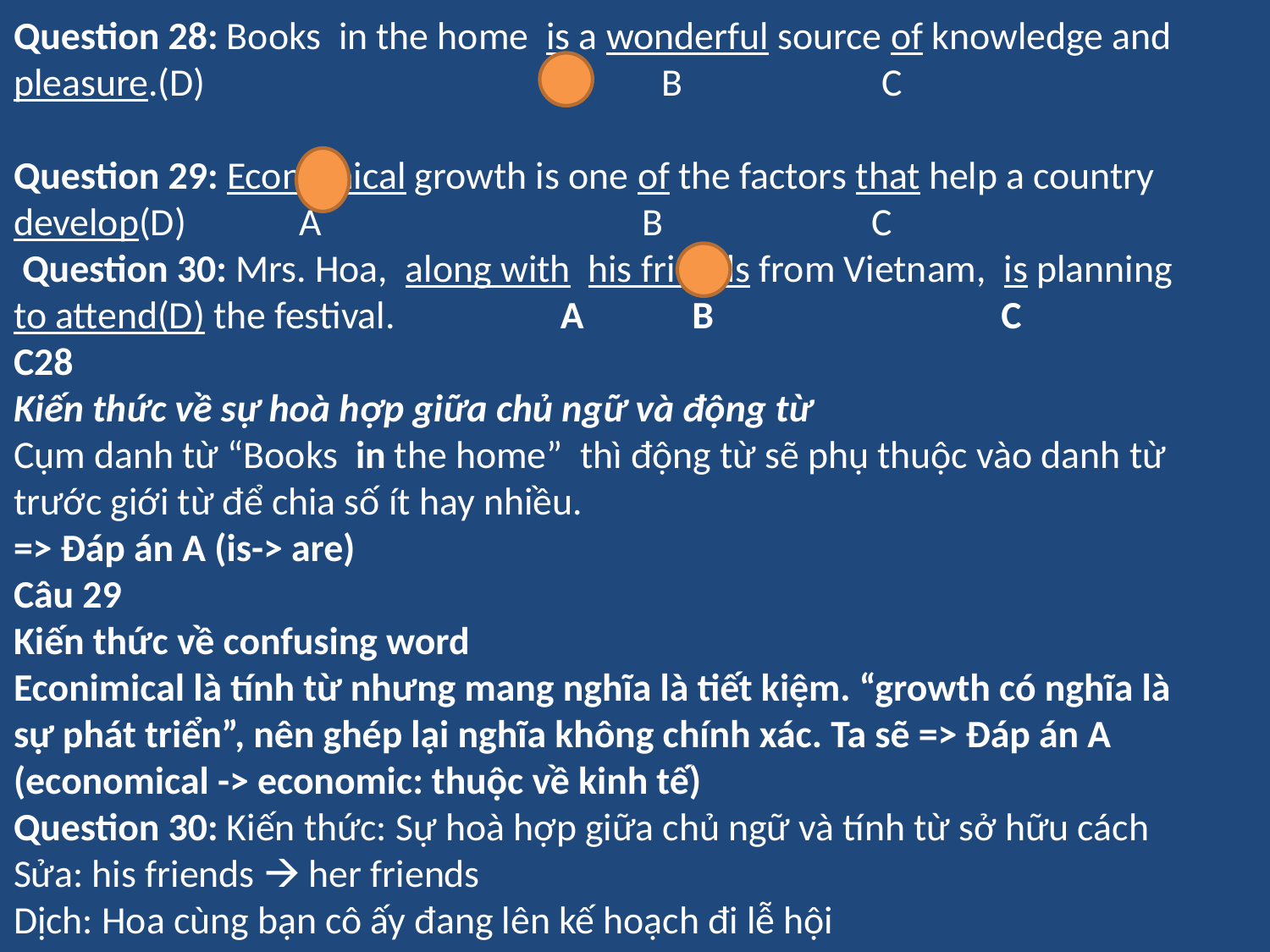

Question 28: Books  in the home  is a wonderful source of knowledge and pleasure.(D)                                        A          B                       C
Question 29: Economical growth is one of the factors that help a country develop(D)             A                                     B                        C
 Question 30: Mrs. Hoa,  along with  his friends from Vietnam,  is planning  to attend(D) the festival.                   A	     B	                          C
C28
Kiến thức về sự hoà hợp giữa chủ ngữ và động từ
Cụm danh từ “Books  in the home”  thì động từ sẽ phụ thuộc vào danh từ trước giới từ để chia số ít hay nhiều.
=> Đáp án A (is-> are)
Câu 29
Kiến thức về confusing word
Econimical là tính từ nhưng mang nghĩa là tiết kiệm. “growth có nghĩa là sự phát triển”, nên ghép lại nghĩa không chính xác. Ta sẽ => Đáp án A (economical -> economic: thuộc về kinh tế)
Question 30: Kiến thức: Sự hoà hợp giữa chủ ngữ và tính từ sở hữu cách
Sửa: his friends 🡪 her friends
Dịch: Hoa cùng bạn cô ấy đang lên kế hoạch đi lễ hội